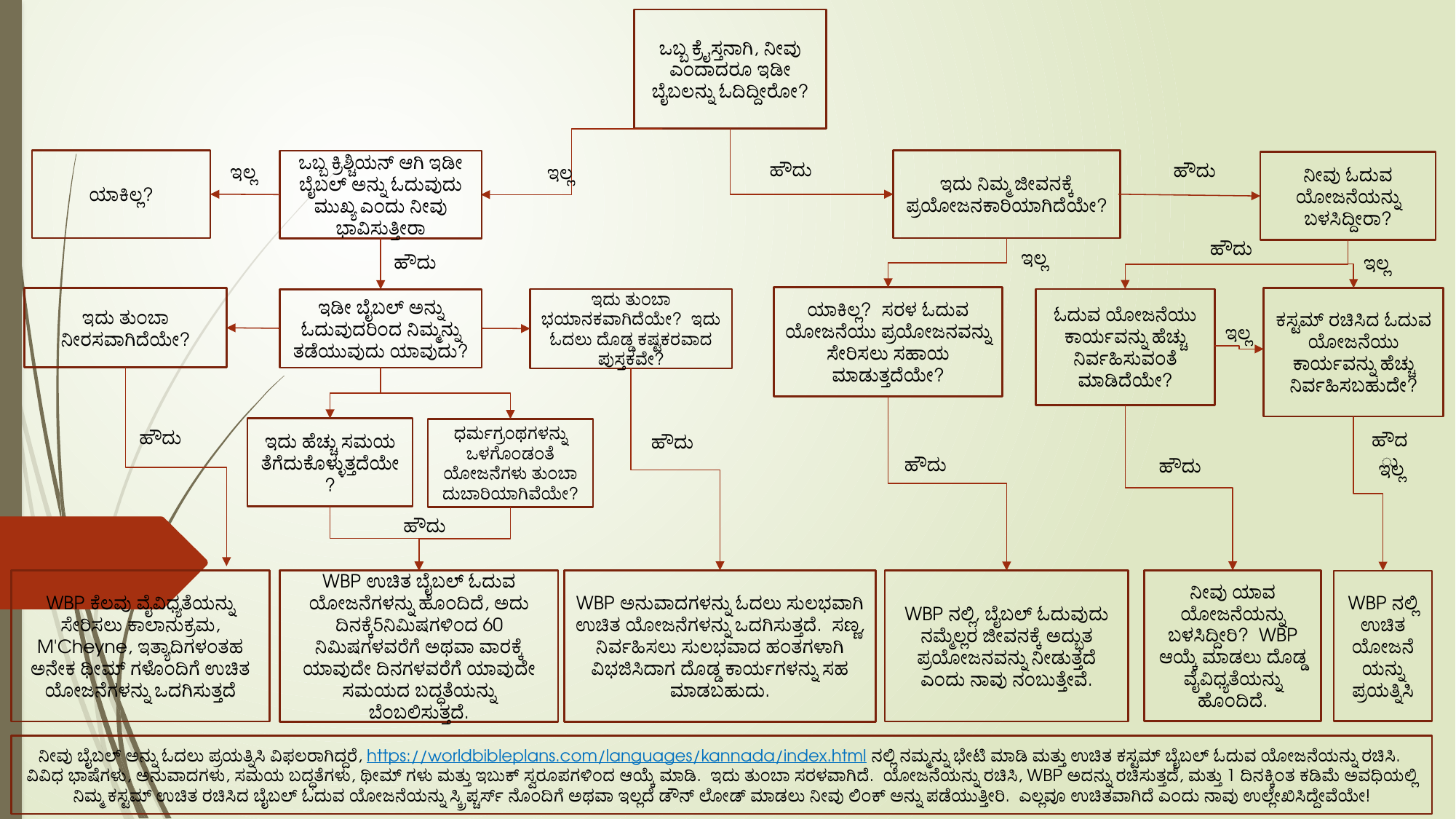

ಒಬ್ಬ ಕ್ರೈಸ್ತನಾಗಿ, ನೀವು ಎಂದಾದರೂ ಇಡೀ ಬೈಬಲನ್ನು ಓದಿದ್ದೀರೋ?
ಯಾಕಿಲ್ಲ?
ಹೌದು
ಇದು ನಿಮ್ಮ ಜೀವನಕ್ಕೆ ಪ್ರಯೋಜನಕಾರಿಯಾಗಿದೆಯೇ?
ಒಬ್ಬ ಕ್ರಿಶ್ಚಿಯನ್ ಆಗಿ ಇಡೀ ಬೈಬಲ್ ಅನ್ನು ಓದುವುದು ಮುಖ್ಯ ಎಂದು ನೀವು ಭಾವಿಸುತ್ತೀರಾ
ಹೌದು
ನೀವು ಓದುವ ಯೋಜನೆಯನ್ನು ಬಳಸಿದ್ದೀರಾ?
ಇಲ್ಲ
ಇಲ್ಲ
ಹೌದು
ಇಲ್ಲ
ಹೌದು
ಇಲ್ಲ
ಯಾಕಿಲ್ಲ?  ಸರಳ ಓದುವ ಯೋಜನೆಯು ಪ್ರಯೋಜನವನ್ನು ಸೇರಿಸಲು ಸಹಾಯ ಮಾಡುತ್ತದೆಯೇ?
ಕಸ್ಟಮ್ ರಚಿಸಿದ ಓದುವ ಯೋಜನೆಯು ಕಾರ್ಯವನ್ನು ಹೆಚ್ಚು ನಿರ್ವಹಿಸಬಹುದೇ?
ಇದು ತುಂಬಾ ನೀರಸವಾಗಿದೆಯೇ?
ಇದು ತುಂಬಾ ಭಯಾನಕವಾಗಿದೆಯೇ?  ಇದು ಓದಲು ದೊಡ್ಡ ಕಷ್ಟಕರವಾದ ಪುಸ್ತಕವೇ?
ಓದುವ ಯೋಜನೆಯು ಕಾರ್ಯವನ್ನು ಹೆಚ್ಚು ನಿರ್ವಹಿಸುವಂತೆ ಮಾಡಿದೆಯೇ?
ಇಡೀ ಬೈಬಲ್ ಅನ್ನು ಓದುವುದರಿಂದ ನಿಮ್ಮನ್ನು ತಡೆಯುವುದು ಯಾವುದು?
ಇಲ್ಲ
ಹೌದು
ಇದು ಹೆಚ್ಚು ಸಮಯ ತೆಗೆದುಕೊಳ್ಳುತ್ತದೆಯೇ?
ಧರ್ಮಗ್ರಂಥಗಳನ್ನು ಒಳಗೊಂಡಂತೆ ಯೋಜನೆಗಳು ತುಂಬಾ ದುಬಾರಿಯಾಗಿವೆಯೇ?
ಹೌದು
ಹೌದು
ಹೌದು
ಹೌದು
ಇಲ್ಲ
ಹೌದು
WBP ಕೆಲವು ವೈವಿಧ್ಯತೆಯನ್ನು ಸೇರಿಸಲು ಕಾಲಾನುಕ್ರಮ, M'Cheyne, ಇತ್ಯಾದಿಗಳಂತಹ ಅನೇಕ ಥೀಮ್ ಗಳೊಂದಿಗೆ ಉಚಿತ ಯೋಜನೆಗಳನ್ನು ಒದಗಿಸುತ್ತದೆ
WBP ಅನುವಾದಗಳನ್ನು ಓದಲು ಸುಲಭವಾಗಿ ಉಚಿತ ಯೋಜನೆಗಳನ್ನು ಒದಗಿಸುತ್ತದೆ.  ಸಣ್ಣ, ನಿರ್ವಹಿಸಲು ಸುಲಭವಾದ ಹಂತಗಳಾಗಿ ವಿಭಜಿಸಿದಾಗ ದೊಡ್ಡ ಕಾರ್ಯಗಳನ್ನು ಸಹ ಮಾಡಬಹುದು.
ನೀವು ಯಾವ ಯೋಜನೆಯನ್ನು ಬಳಸಿದ್ದೀರಿ?  WBP ಆಯ್ಕೆ ಮಾಡಲು ದೊಡ್ಡ ವೈವಿಧ್ಯತೆಯನ್ನು ಹೊಂದಿದೆ.
WBP ಉಚಿತ ಬೈಬಲ್ ಓದುವ ಯೋಜನೆಗಳನ್ನು ಹೊಂದಿದೆ, ಅದು ದಿನಕ್ಕೆ5ನಿಮಿಷಗಳಿಂದ 60 ನಿಮಿಷಗಳವರೆಗೆ ಅಥವಾ ವಾರಕ್ಕೆ ಯಾವುದೇ ದಿನಗಳವರೆಗೆ ಯಾವುದೇ ಸಮಯದ ಬದ್ಧತೆಯನ್ನು ಬೆಂಬಲಿಸುತ್ತದೆ.
WBP ನಲ್ಲಿ, ಬೈಬಲ್ ಓದುವುದು ನಮ್ಮೆಲ್ಲರ ಜೀವನಕ್ಕೆ ಅದ್ಭುತ ಪ್ರಯೋಜನವನ್ನು ನೀಡುತ್ತದೆ ಎಂದು ನಾವು ನಂಬುತ್ತೇವೆ.
WBP ನಲ್ಲಿ ಉಚಿತ ಯೋಜನೆಯನ್ನು ಪ್ರಯತ್ನಿಸಿ
ನೀವು ಬೈಬಲ್ ಅನ್ನು ಓದಲು ಪ್ರಯತ್ನಿಸಿ ವಿಫಲರಾಗಿದ್ದರೆ, https://worldbibleplans.com/languages/kannada/index.html ನಲ್ಲಿ ನಮ್ಮನ್ನು ಭೇಟಿ ಮಾಡಿ ಮತ್ತು ಉಚಿತ ಕಸ್ಟಮ್ ಬೈಬಲ್ ಓದುವ ಯೋಜನೆಯನ್ನು ರಚಿಸಿ.  ವಿವಿಧ ಭಾಷೆಗಳು, ಅನುವಾದಗಳು, ಸಮಯ ಬದ್ಧತೆಗಳು, ಥೀಮ್ ಗಳು ಮತ್ತು ಇಬುಕ್ ಸ್ವರೂಪಗಳಿಂದ ಆಯ್ಕೆ ಮಾಡಿ.  ಇದು ತುಂಬಾ ಸರಳವಾಗಿದೆ.  ಯೋಜನೆಯನ್ನು ರಚಿಸಿ, WBP ಅದನ್ನು ರಚಿಸುತ್ತದೆ, ಮತ್ತು 1 ದಿನಕ್ಕಿಂತ ಕಡಿಮೆ ಅವಧಿಯಲ್ಲಿ ನಿಮ್ಮ ಕಸ್ಟಮ್ ಉಚಿತ ರಚಿಸಿದ ಬೈಬಲ್ ಓದುವ ಯೋಜನೆಯನ್ನು ಸ್ಕ್ರಿಪ್ಚರ್ಸ್ ನೊಂದಿಗೆ ಅಥವಾ ಇಲ್ಲದೆ ಡೌನ್ ಲೋಡ್ ಮಾಡಲು ನೀವು ಲಿಂಕ್ ಅನ್ನು ಪಡೆಯುತ್ತೀರಿ.  ಎಲ್ಲವೂ ಉಚಿತವಾಗಿದೆ ಎಂದು ನಾವು ಉಲ್ಲೇಖಿಸಿದ್ದೇವೆಯೇ!